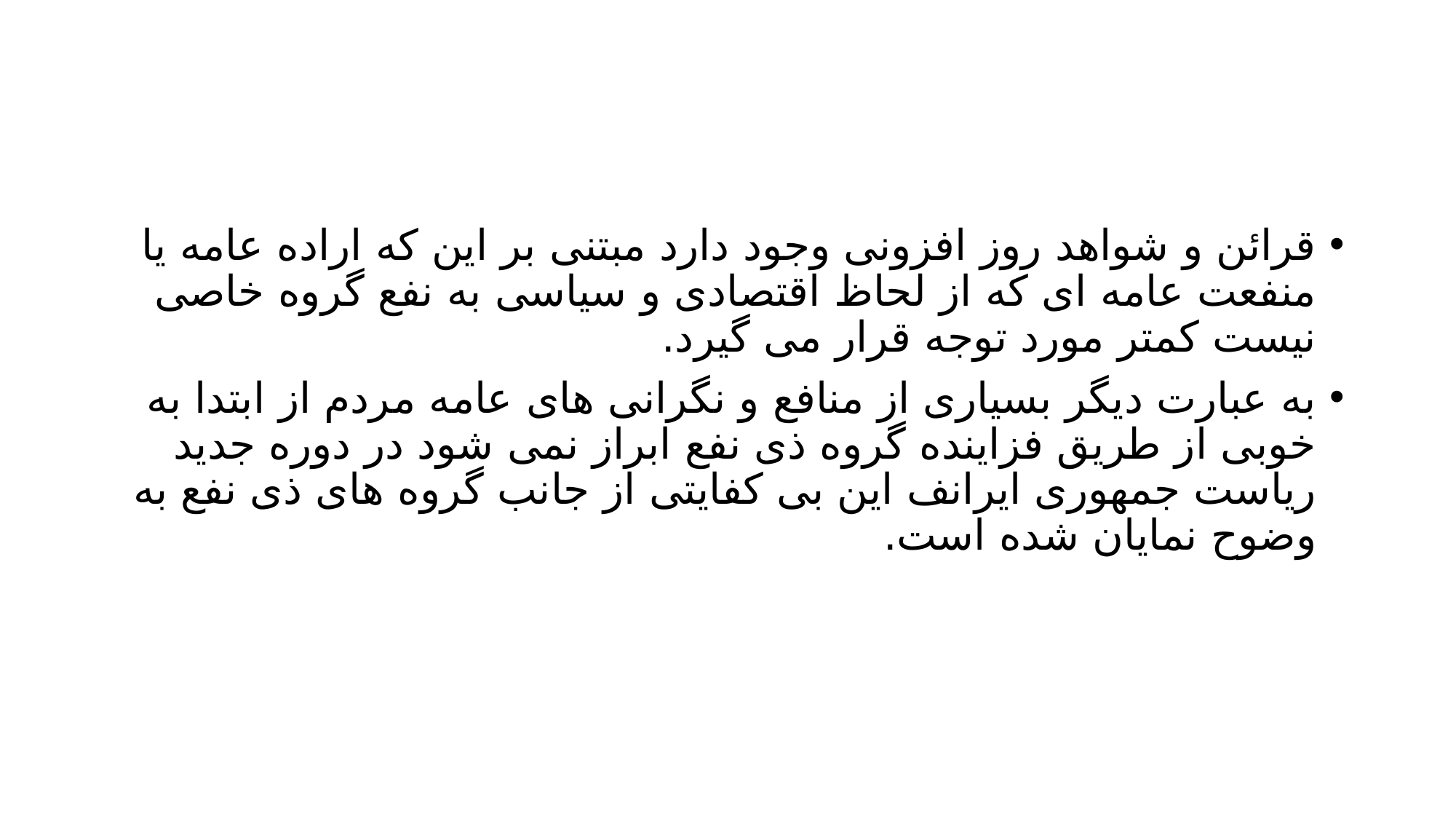

#
قرائن و شواهد روز افزونی وجود دارد مبتنی بر این که اراده عامه یا منفعت عامه ای که از لحاظ اقتصادی و سیاسی به نفع گروه خاصی نیست کمتر مورد توجه قرار می گیرد.
به عبارت دیگر بسیاری از منافع و نگرانی های عامه مردم از ابتدا به خوبی از طریق فزاینده گروه ذی نفع ابراز نمی شود در دوره جدید ریاست جمهوری ایرانف این بی کفایتی از جانب گروه های ذی نفع به وضوح نمایان شده است.